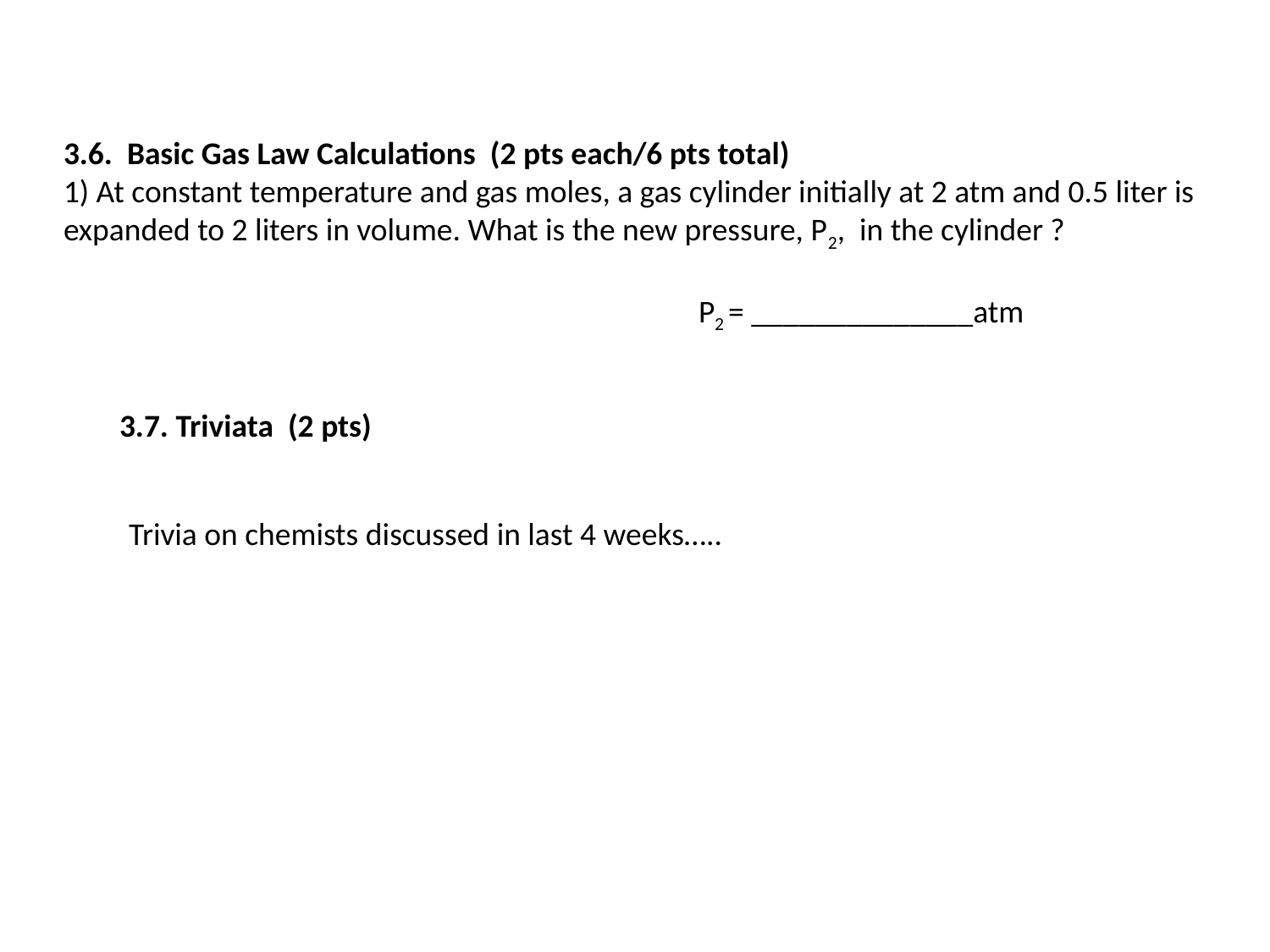

3.6.  Basic Gas Law Calculations  (2 pts each/6 pts total)
1) At constant temperature and gas moles, a gas cylinder initially at 2 atm and 0.5 liter is expanded to 2 liters in volume. What is the new pressure, P2,  in the cylinder ?

					P2 = ______________atm
3.7. Triviata  (2 pts)
Trivia on chemists discussed in last 4 weeks…..